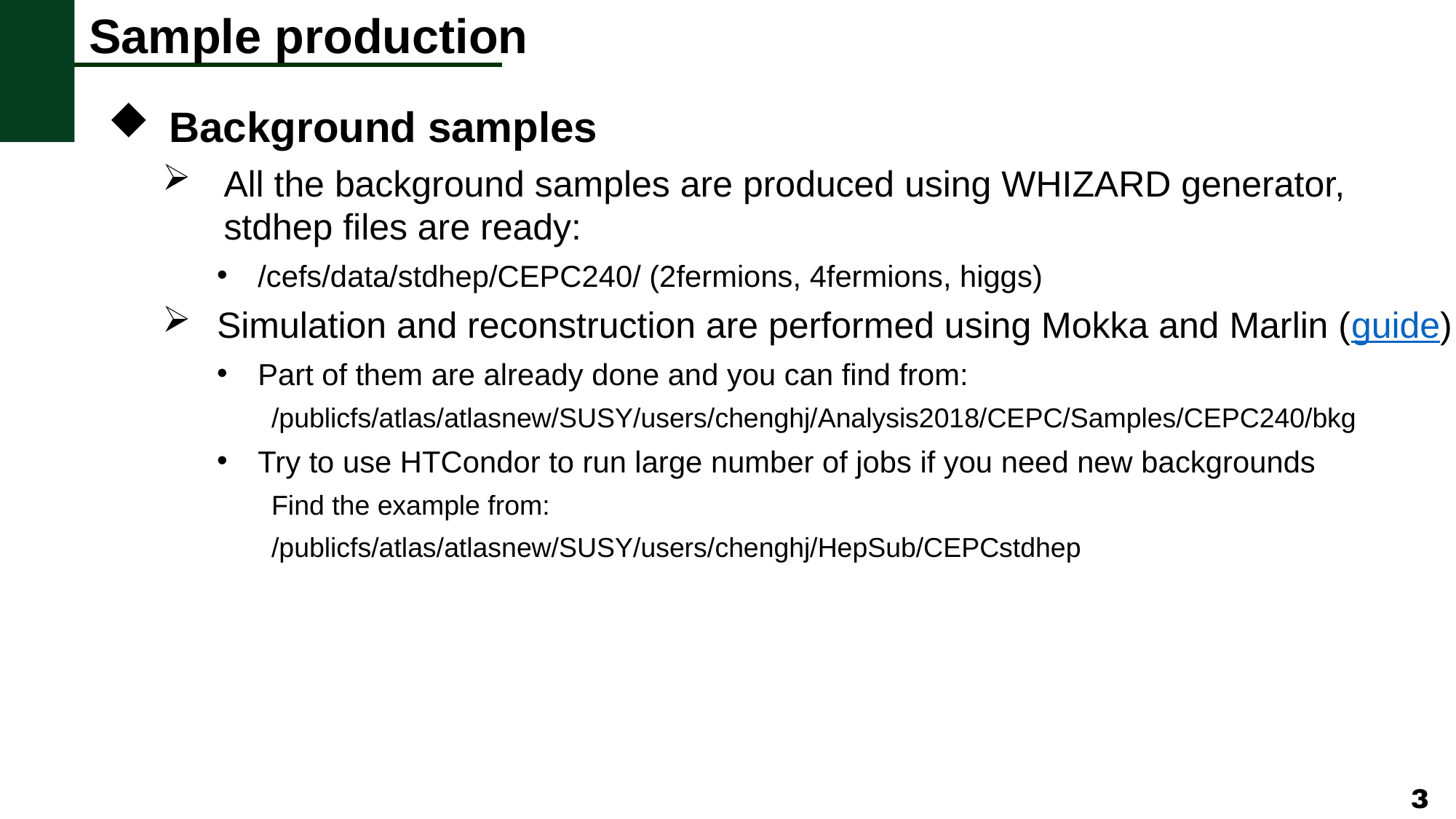

Sample production
Background samples
All the background samples are produced using WHIZARD generator, stdhep files are ready:
/cefs/data/stdhep/CEPC240/ (2fermions, 4fermions, higgs)
Simulation and reconstruction are performed using Mokka and Marlin (guide)
Part of them are already done and you can find from:
/publicfs/atlas/atlasnew/SUSY/users/chenghj/Analysis2018/CEPC/Samples/CEPC240/bkg
Try to use HTCondor to run large number of jobs if you need new backgrounds
Find the example from:
/publicfs/atlas/atlasnew/SUSY/users/chenghj/HepSub/CEPCstdhep
3